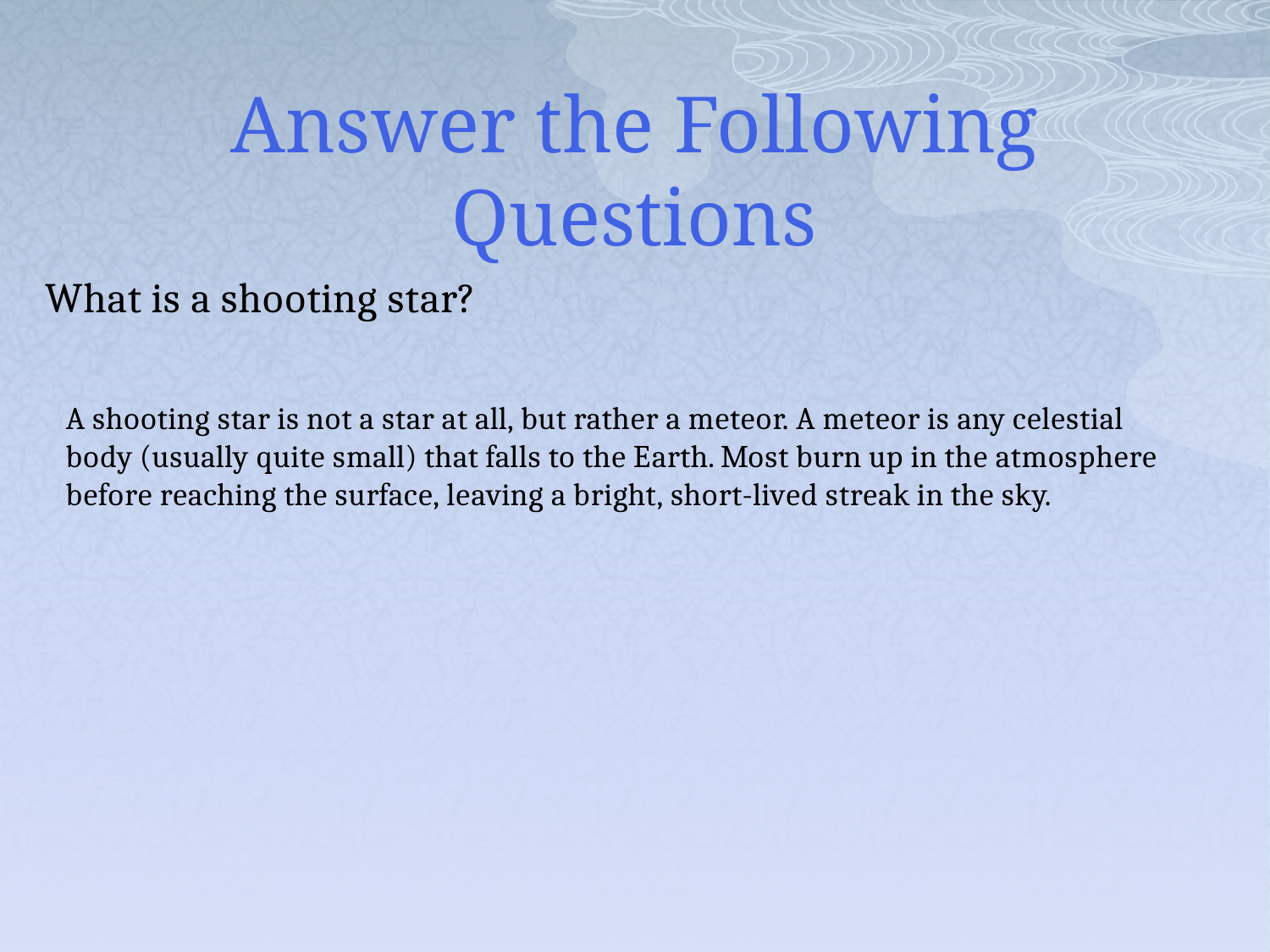

# Answer the Following Questions
What is a shooting star?
A shooting star is not a star at all, but rather a meteor. A meteor is any celestial body (usually quite small) that falls to the Earth. Most burn up in the atmosphere before reaching the surface, leaving a bright, short-lived streak in the sky.